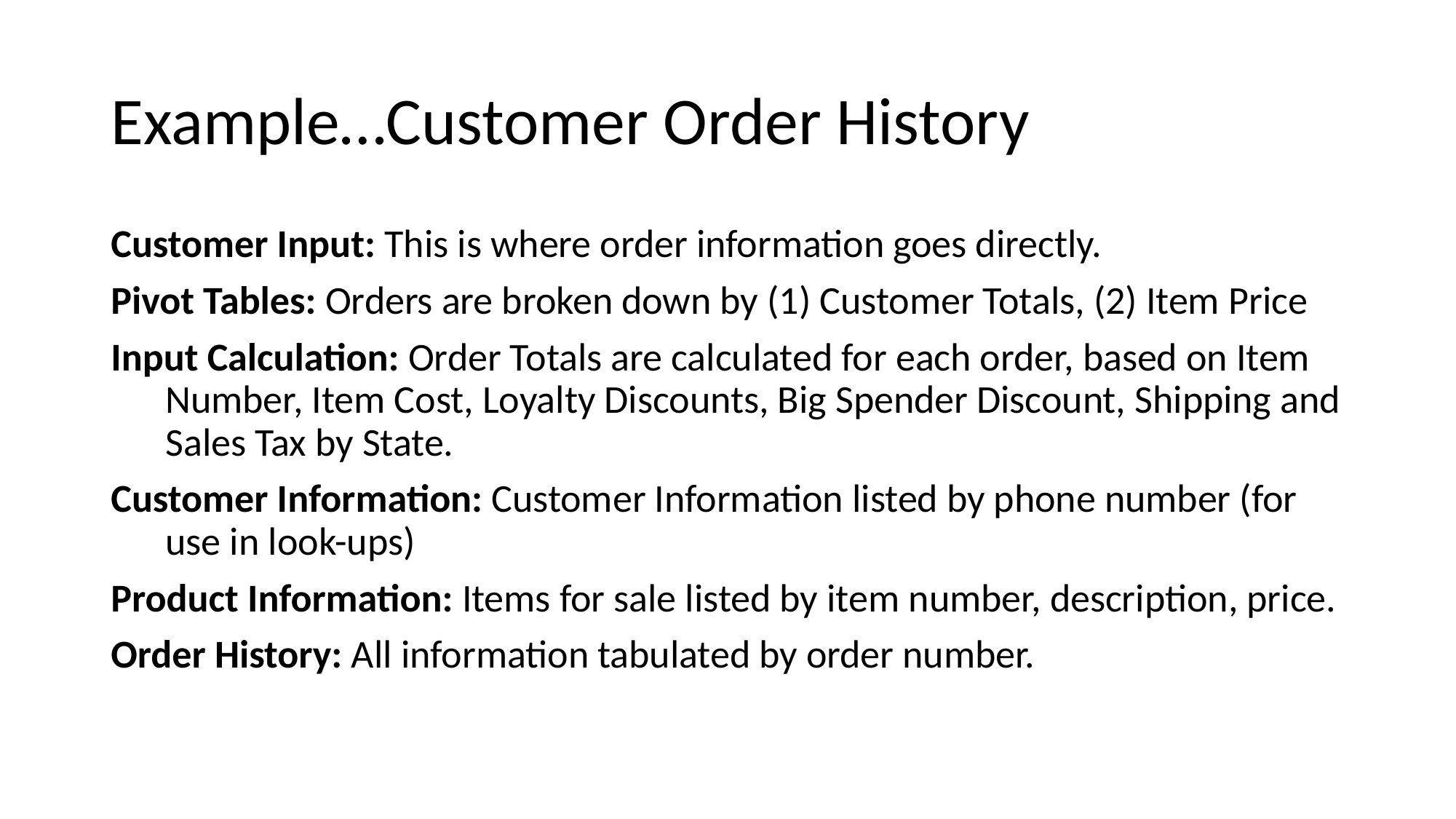

# Example…Customer Order History
Customer Input: This is where order information goes directly.
Pivot Tables: Orders are broken down by (1) Customer Totals, (2) Item Price
Input Calculation: Order Totals are calculated for each order, based on Item Number, Item Cost, Loyalty Discounts, Big Spender Discount, Shipping and Sales Tax by State.
Customer Information: Customer Information listed by phone number (for use in look-ups)
Product Information: Items for sale listed by item number, description, price.
Order History: All information tabulated by order number.